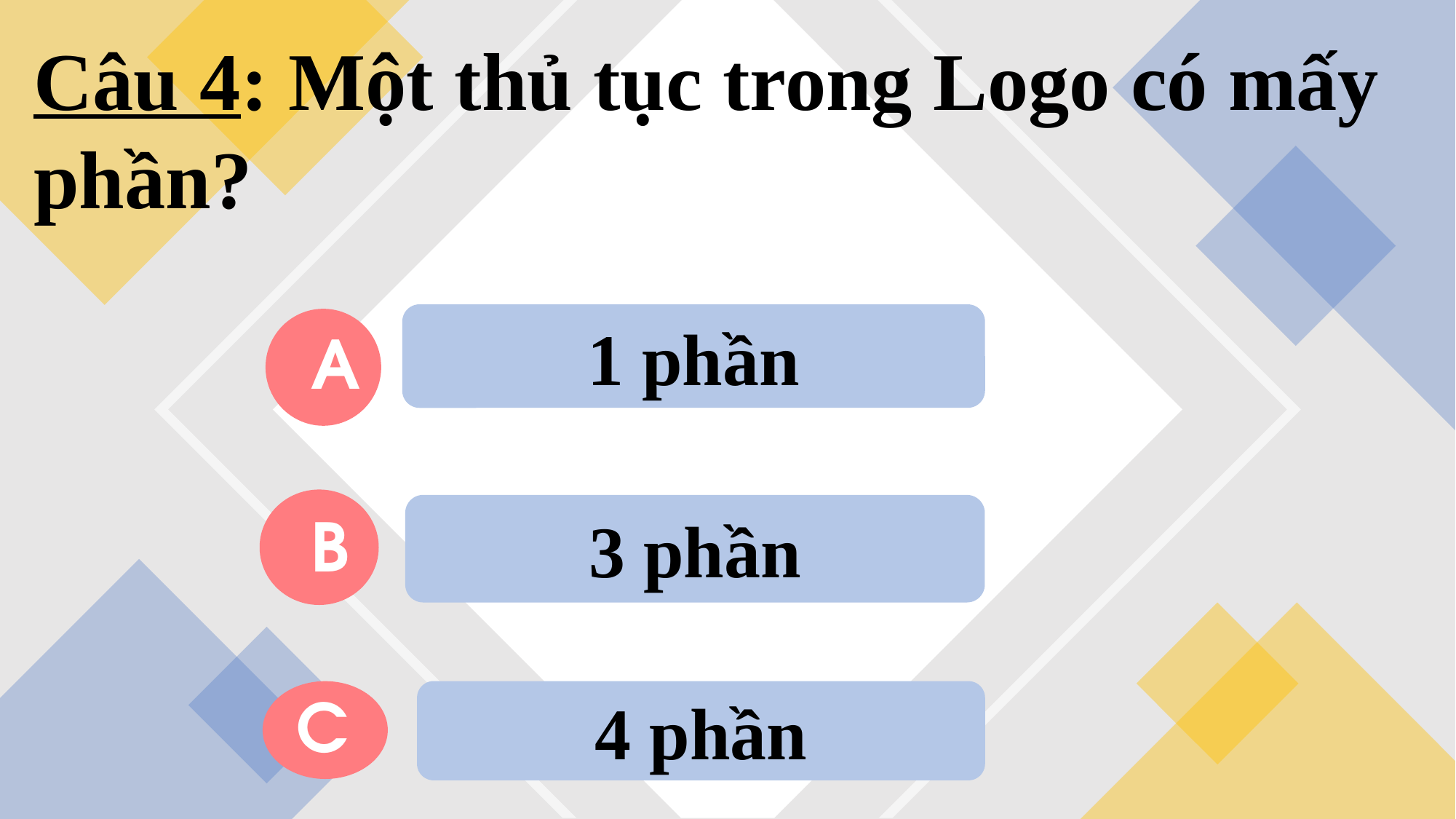

Câu 4: Một thủ tục trong Logo có mấy phần?

1 phần

A

3 phần
B

C
4 phần